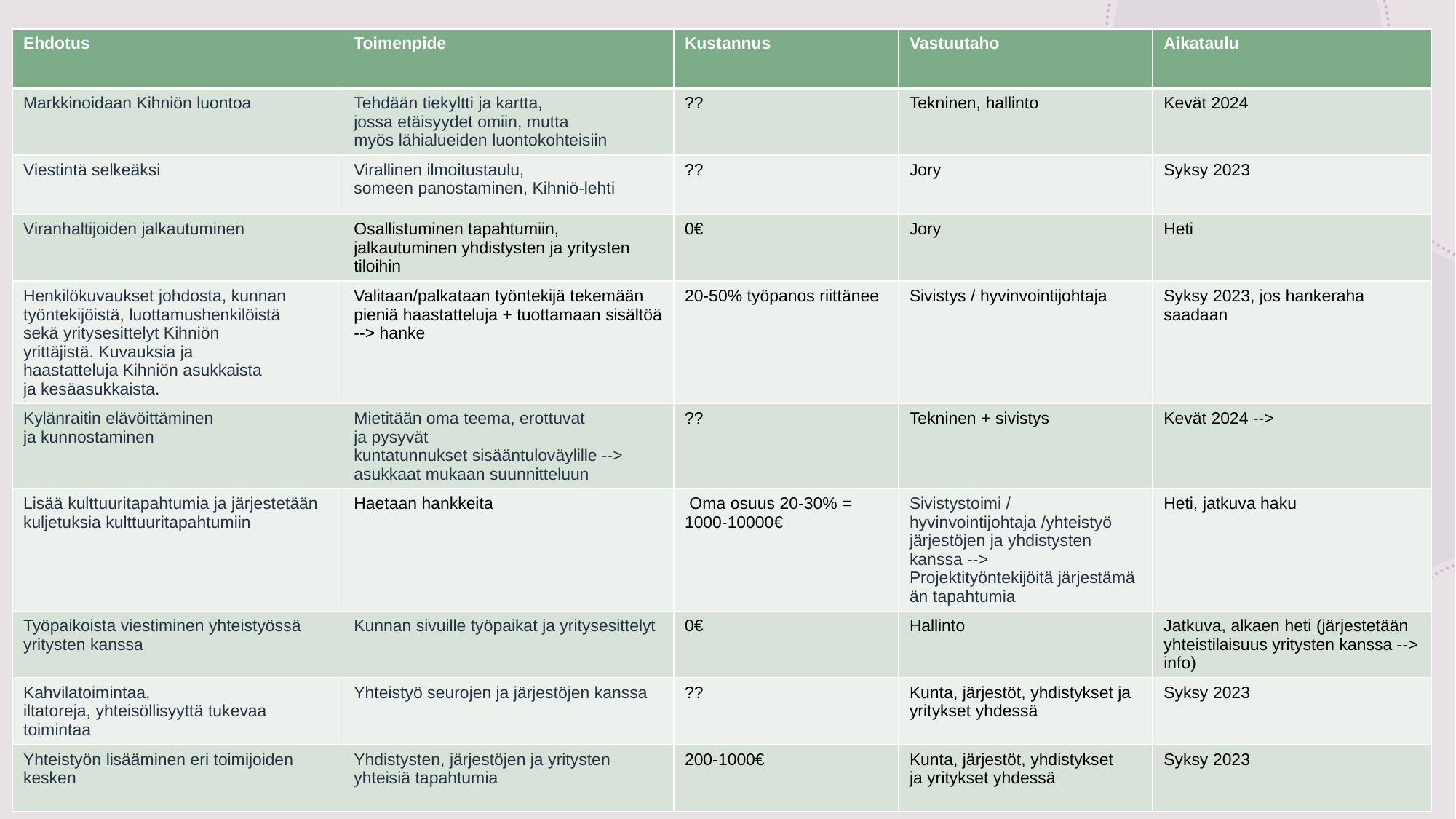

| Ehdotus | Toimenpide | Kustannus | Vastuutaho | Aikataulu |
| --- | --- | --- | --- | --- |
| Markkinoidaan Kihniön luontoa | Tehdään tiekyltti ja kartta, jossa etäisyydet omiin, mutta myös lähialueiden luontokohteisiin | ?? | Tekninen, hallinto | Kevät 2024 |
| Viestintä selkeäksi | Virallinen ilmoitustaulu, someen panostaminen, Kihniö-lehti | ?? | Jory | Syksy 2023 |
| Viranhaltijoiden jalkautuminen | Osallistuminen tapahtumiin, jalkautuminen yhdistysten ja yritysten tiloihin | 0€ | Jory | Heti |
| Henkilökuvaukset johdosta, kunnan työntekijöistä, luottamushenkilöistä sekä yritysesittelyt Kihniön yrittäjistä. Kuvauksia ja haastatteluja Kihniön asukkaista ja kesäasukkaista. | Valitaan/palkataan työntekijä tekemään pieniä haastatteluja + tuottamaan sisältöä --> hanke | 20-50% työpanos riittänee | Sivistys / hyvinvointijohtaja | Syksy 2023, jos hankeraha saadaan |
| Kylänraitin elävöittäminen ja kunnostaminen | Mietitään oma teema, erottuvat ja pysyvät kuntatunnukset sisääntuloväylille --> asukkaat mukaan suunnitteluun | ?? | Tekninen + sivistys | Kevät 2024 --> |
| Lisää kulttuuritapahtumia ja järjestetään kuljetuksia kulttuuritapahtumiin | Haetaan hankkeita | Oma osuus 20-30% = 1000-10000€ | Sivistystoimi / hyvinvointijohtaja /yhteistyö järjestöjen ja yhdistysten kanssa --> Projektityöntekijöitä järjestämään tapahtumia | Heti, jatkuva haku |
| Työpaikoista viestiminen yhteistyössä yritysten kanssa | Kunnan sivuille työpaikat ja yritysesittelyt | 0€ | Hallinto | Jatkuva, alkaen heti (järjestetään yhteistilaisuus yritysten kanssa --> info) |
| Kahvilatoimintaa, iltatoreja, yhteisöllisyyttä tukevaa toimintaa | Yhteistyö seurojen ja järjestöjen kanssa | ?? | Kunta, järjestöt, yhdistykset ja yritykset yhdessä | Syksy 2023 |
| Yhteistyön lisääminen eri toimijoiden kesken | Yhdistysten, järjestöjen ja yritysten yhteisiä tapahtumia | 200-1000€ | Kunta, järjestöt, yhdistykset ja yritykset yhdessä | Syksy 2023 |